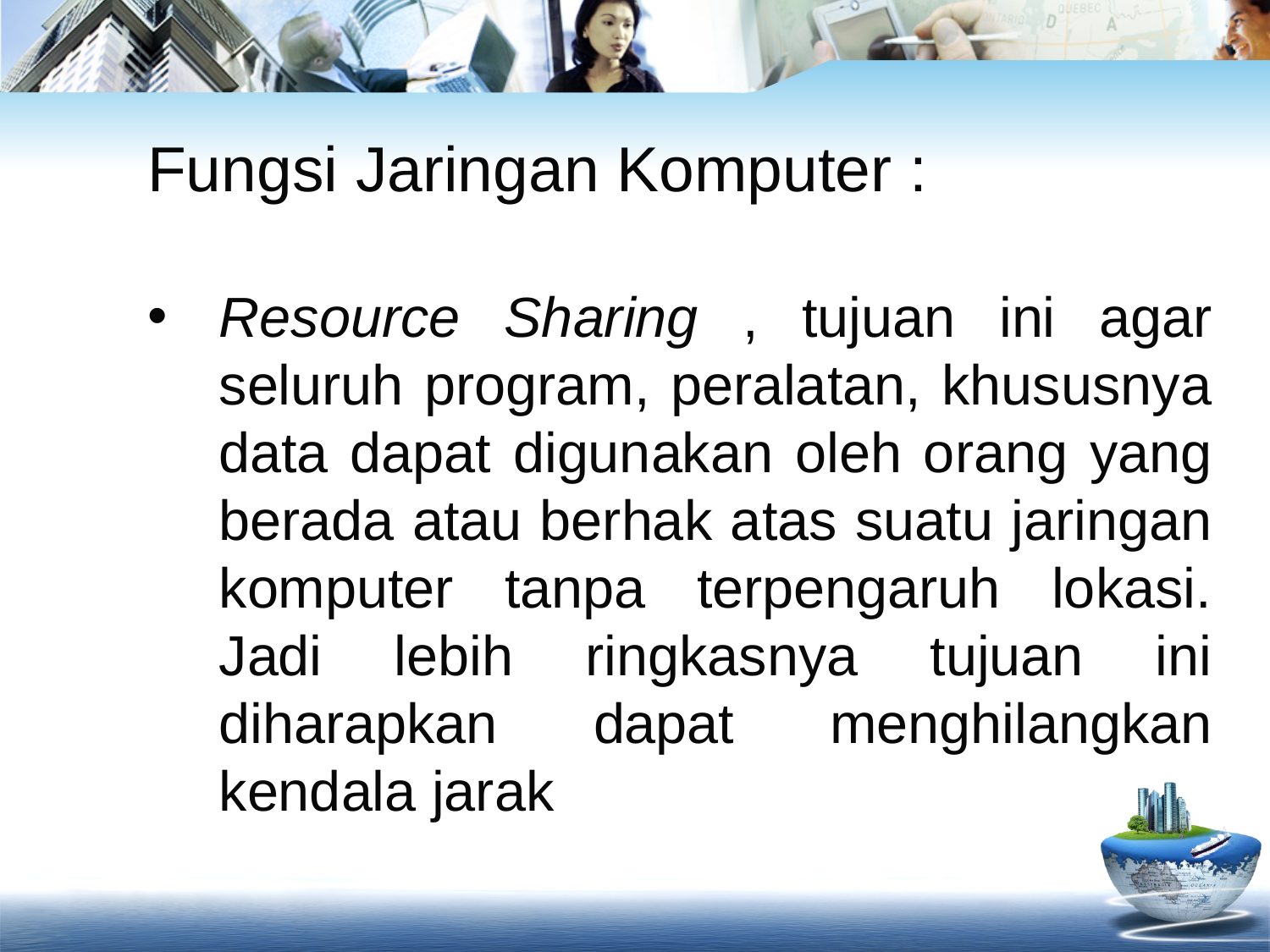

Fungsi Jaringan Komputer :

Resource Sharing , tujuan ini agar seluruh program, peralatan, khususnya data dapat digunakan oleh orang yang berada atau berhak atas suatu jaringan komputer tanpa terpengaruh lokasi. Jadi lebih ringkasnya tujuan ini diharapkan dapat menghilangkan kendala jarak